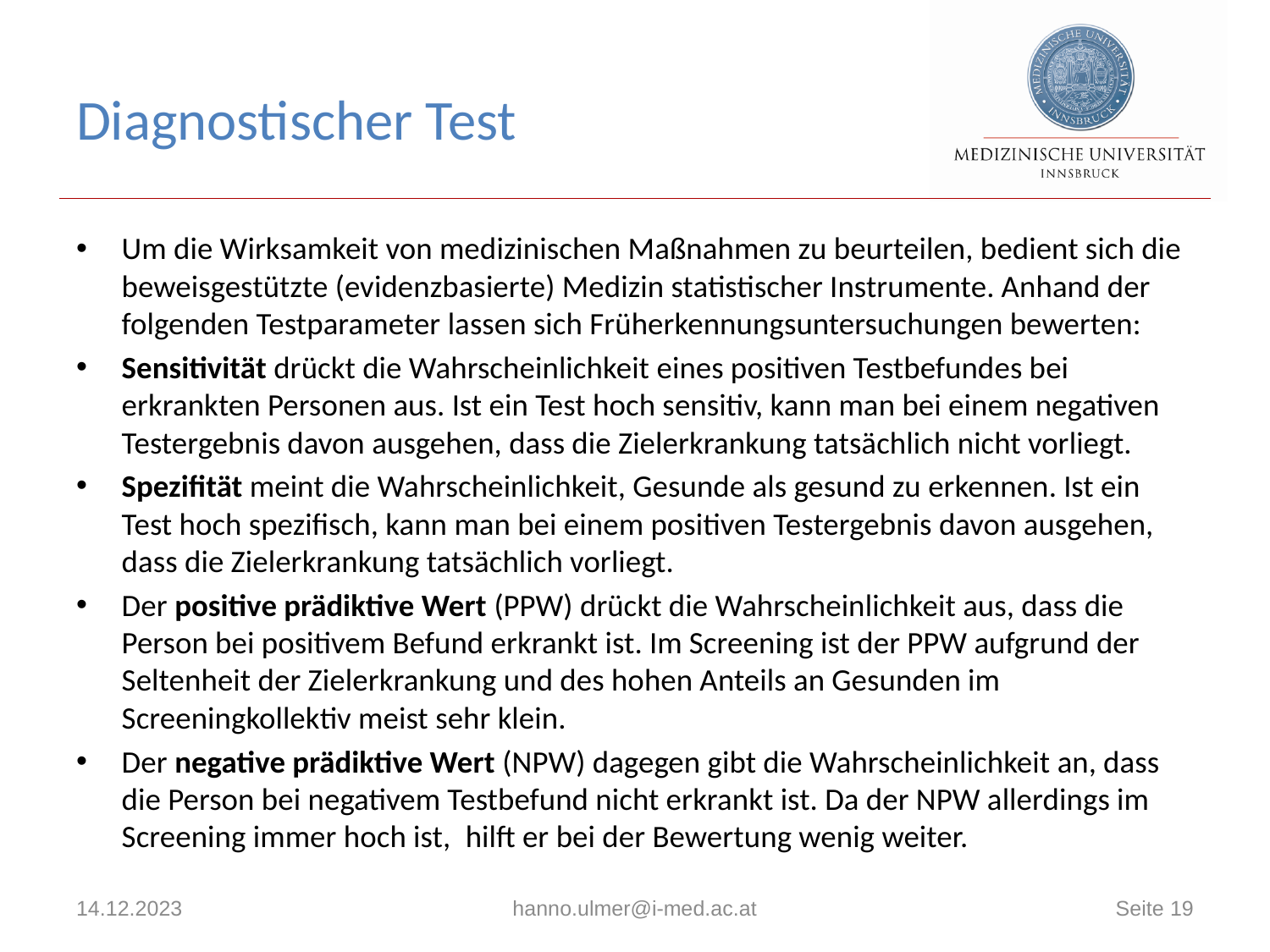

# Diagnostischer Test
Um die Wirksamkeit von medizinischen Maßnahmen zu beurteilen, bedient sich die beweisgestützte (evidenzbasierte) Medizin statistischer Instrumente. Anhand der folgenden Testparameter lassen sich Früherkennungsuntersuchungen bewerten:
Sensitivität drückt die Wahrscheinlichkeit eines positiven Testbefundes bei erkrankten Personen aus. Ist ein Test hoch sensitiv, kann man bei einem negativen Testergebnis davon ausgehen, dass die Zielerkrankung tatsächlich nicht vorliegt.
Spezifität meint die Wahrscheinlichkeit, Gesunde als gesund zu erkennen. Ist ein Test hoch spezifisch, kann man bei einem positiven Testergebnis davon ausgehen, dass die Zielerkrankung tatsächlich vorliegt.
Der positive prädiktive Wert (PPW) drückt die Wahrscheinlichkeit aus, dass die Person bei positivem Befund erkrankt ist. Im Screening ist der PPW aufgrund der Seltenheit der Zielerkrankung und des hohen Anteils an Gesunden im Screeningkollektiv meist sehr klein.
Der negative prädiktive Wert (NPW) dagegen gibt die Wahrscheinlichkeit an, dass die Person bei negativem Testbefund nicht erkrankt ist. Da der NPW allerdings im Screening immer hoch ist,  hilft er bei der Bewertung wenig weiter.

14.12.2023
hanno.ulmer@i-med.ac.at
Seite 19